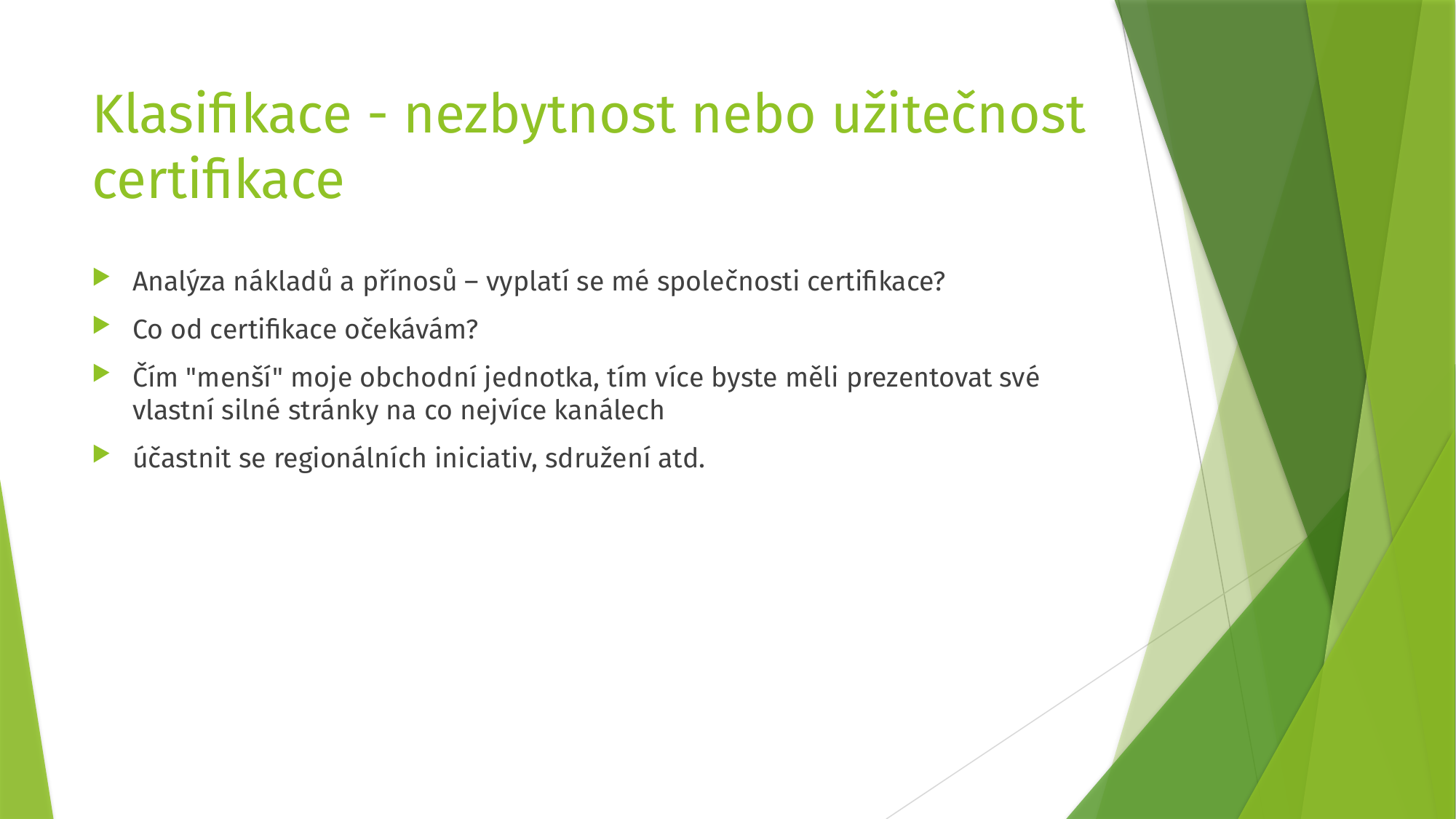

# Klasifikace - nezbytnost nebo užitečnost certifikace
Analýza nákladů a přínosů – vyplatí se mé společnosti certifikace?
Co od certifikace očekávám?
Čím "menší" moje obchodní jednotka, tím více byste měli prezentovat své vlastní silné stránky na co nejvíce kanálech
účastnit se regionálních iniciativ, sdružení atd.